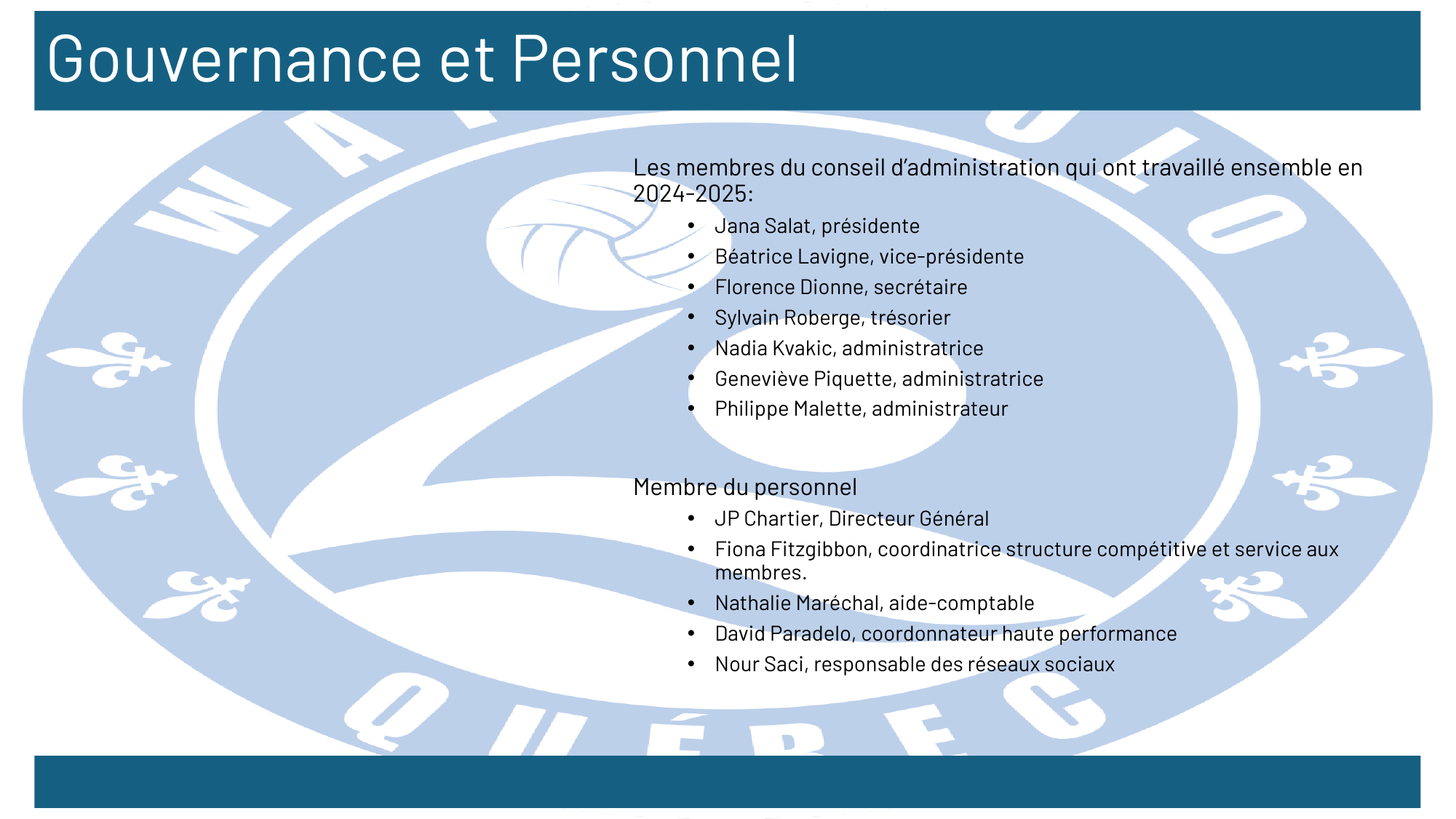

# Gouvernance et Personnel
Les membres du conseil d’administration qui ont travaillé ensemble en 2024-2025:
Jana Salat, présidente
Béatrice Lavigne, vice-présidente
Florence Dionne, secrétaire
Sylvain Roberge, trésorier
Nadia Kvakic, administratrice
Geneviève Piquette, administratrice
Philippe Malette, administrateur

Membre du personnel
JP Chartier, Directeur Général
Fiona Fitzgibbon, coordinatrice structure compétitive et service aux membres.
Nathalie Maréchal, aide-comptable
David Paradelo, coordonnateur haute performance
Nour Saci, responsable des réseaux sociaux